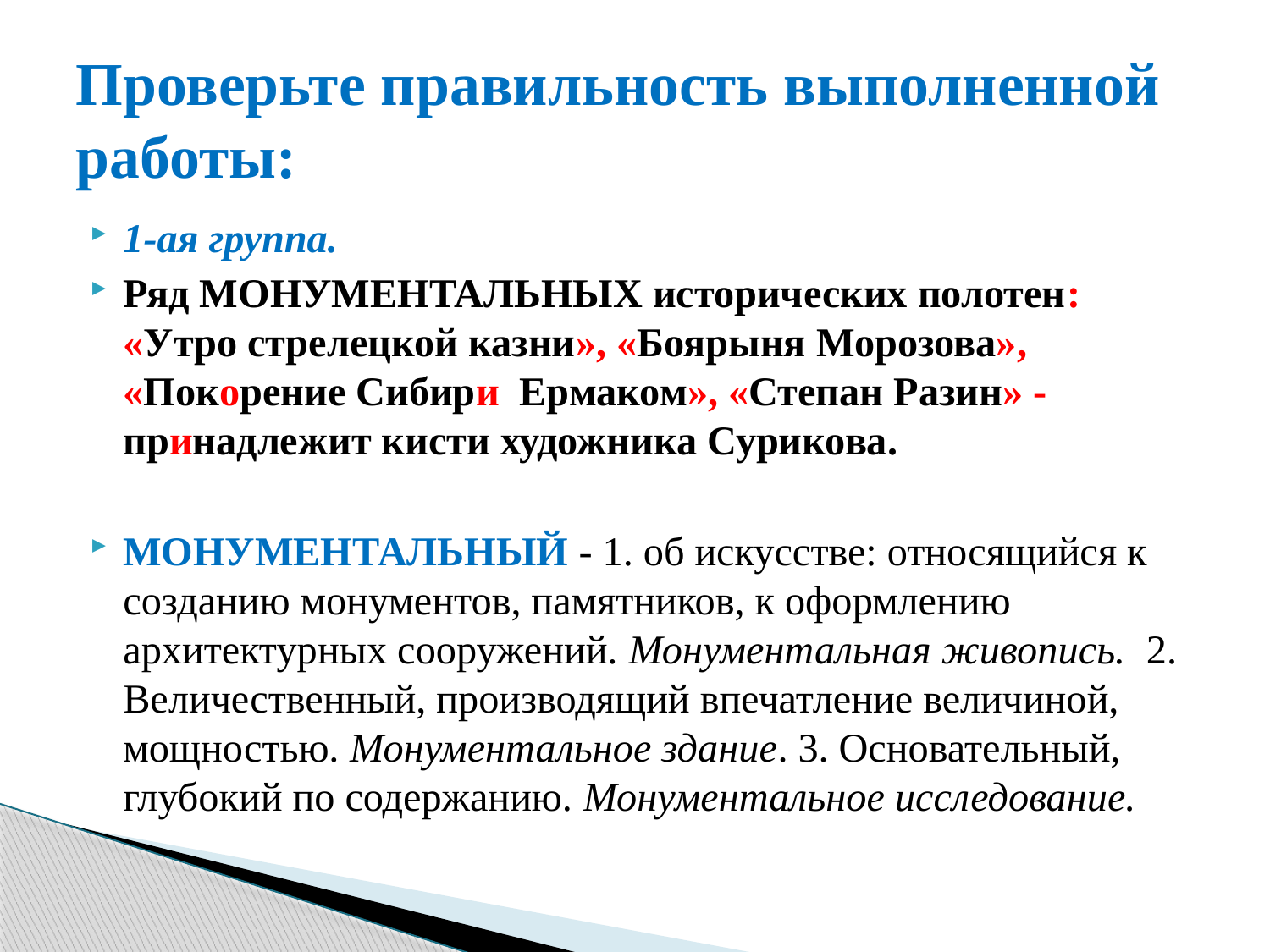

# Проверьте правильность выполненной работы:
1-ая группа.
Ряд МОНУМЕНТАЛЬНЫХ исторических полотен:  «Утро стрелецкой казни», «Боярыня Морозова»,  «Покорение Сибири  Ермаком», «Степан Разин» -   принадлежит кисти художника Сурикова.

МОНУМЕНТАЛЬНЫЙ - 1. об искусстве: относящийся к созданию монументов, памятников, к оформлению архитектурных сооружений. Монументальная живопись.  2. Величественный, производящий впечатление величиной, мощностью. Монументальное здание. 3. Основательный, глубокий по содержанию. Монументальное исследование.